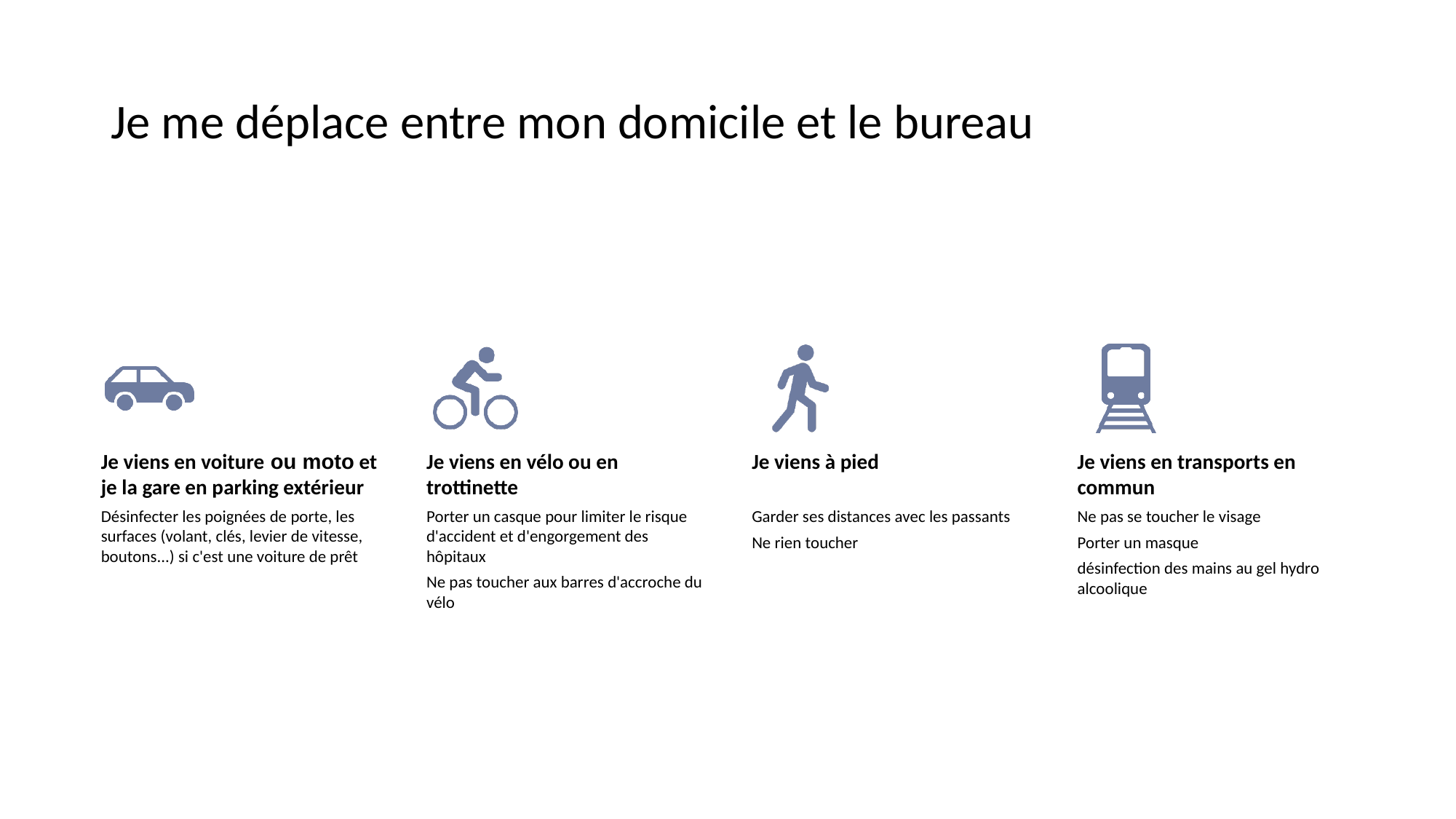

# Je me déplace entre mon domicile et le bureau
Je viens en voiture ou moto et je la gare en parking extérieur
Désinfecter les poignées de porte, les surfaces (volant, clés, levier de vitesse, boutons...) si c'est une voiture de prêt
Je viens en vélo ou en trottinette
Porter un casque pour limiter le risque d'accident et d'engorgement des hôpitaux
Ne pas toucher aux barres d'accroche du vélo
Je viens à pied
Garder ses distances avec les passants
Ne rien toucher
Je viens en transports en commun
Ne pas se toucher le visage
Porter un masque
désinfection des mains au gel hydro alcoolique